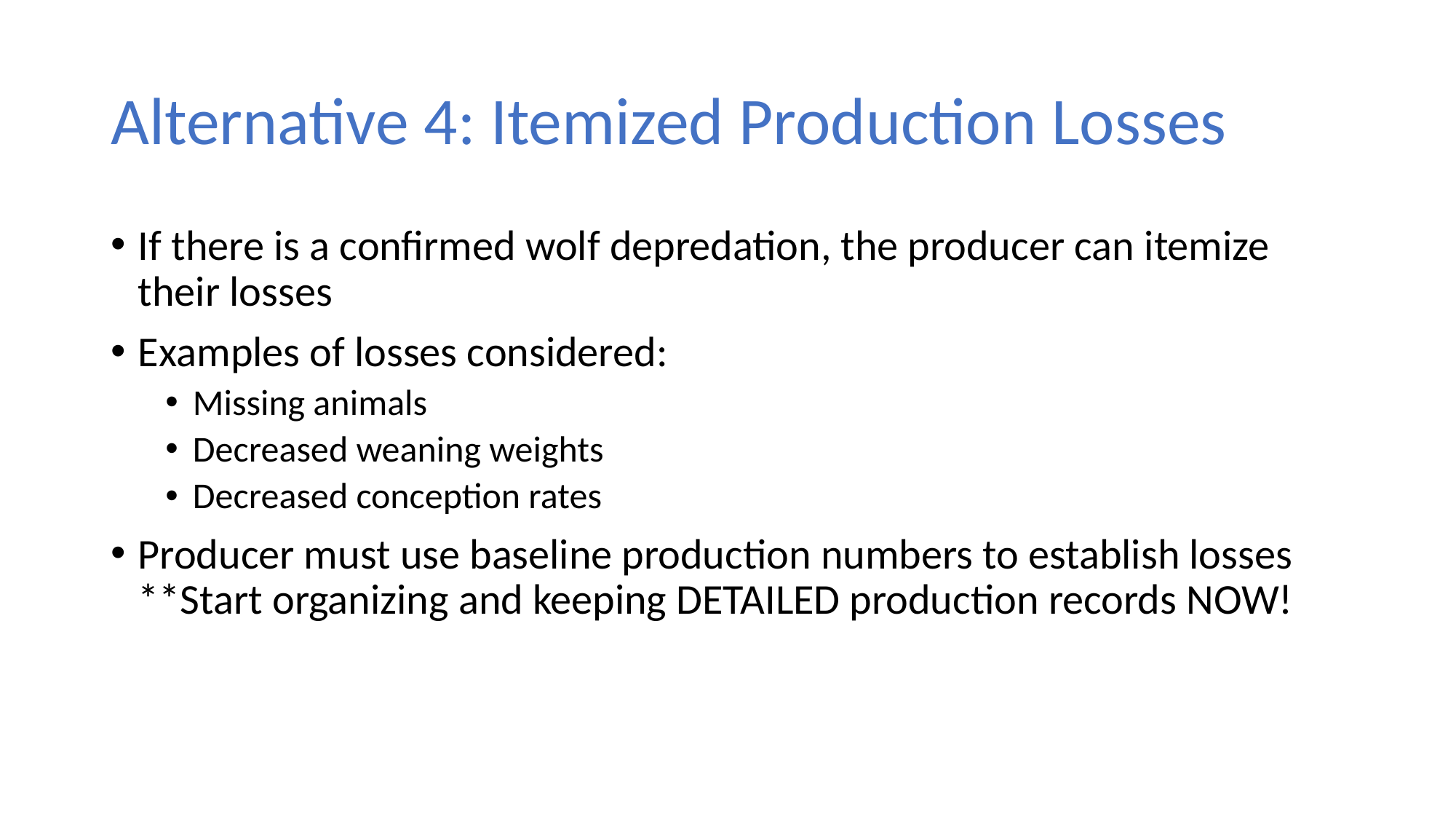

# Alternative 4: Itemized Production Losses
If there is a confirmed wolf depredation, the producer can itemize their losses
Examples of losses considered:
Missing animals
Decreased weaning weights
Decreased conception rates
Producer must use baseline production numbers to establish losses
**Start organizing and keeping DETAILED production records NOW!